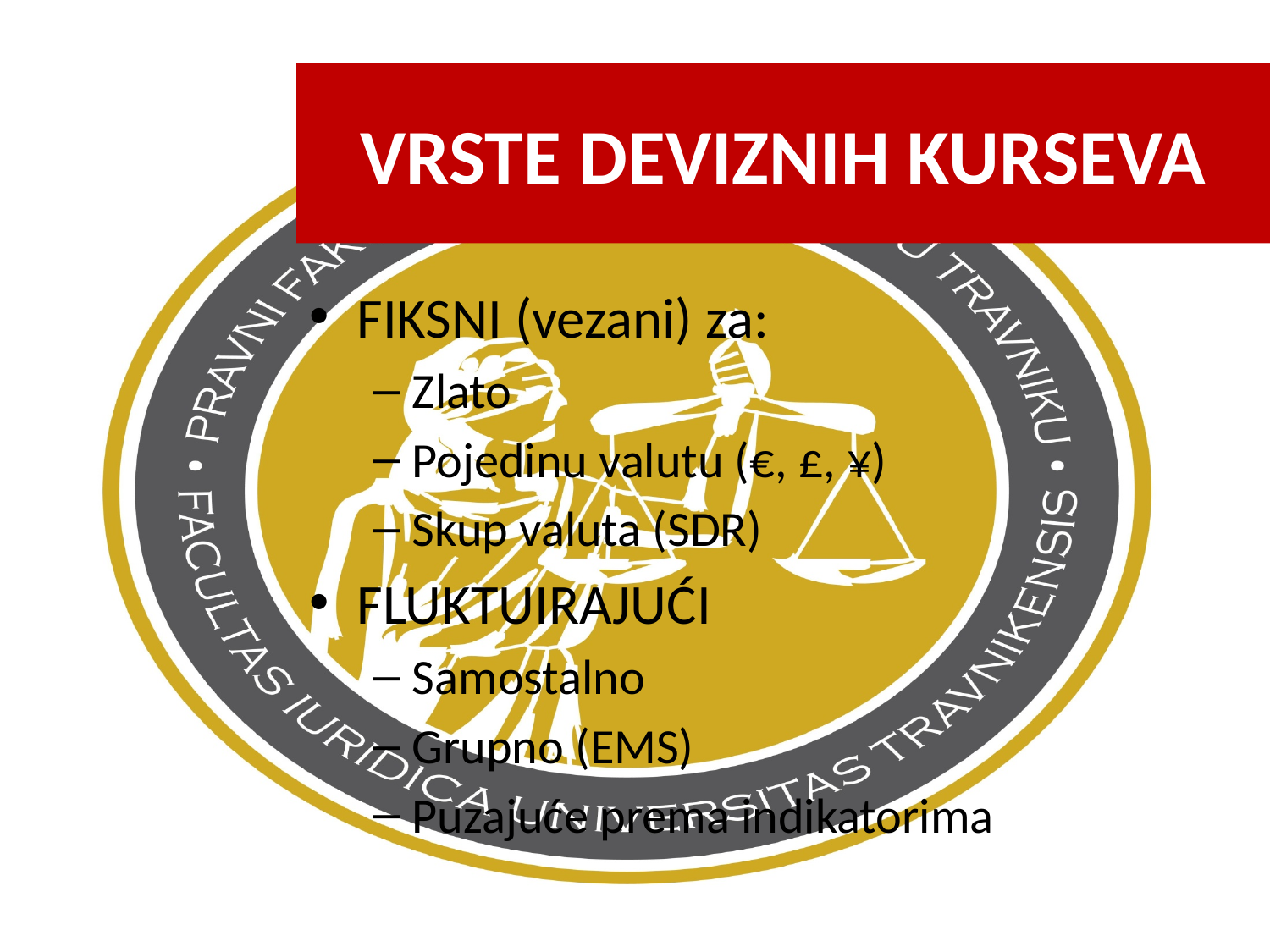

VRSTE DEVIZNIH KURSEVA
FIKSNI (vezani) za:
Zlato
Pojedinu valutu (€, £, ¥)
Skup valuta (SDR)
FLUKTUIRAJUĆI
Samostalno
Grupno (EMS)
Puzajuće prema indikatorima
22